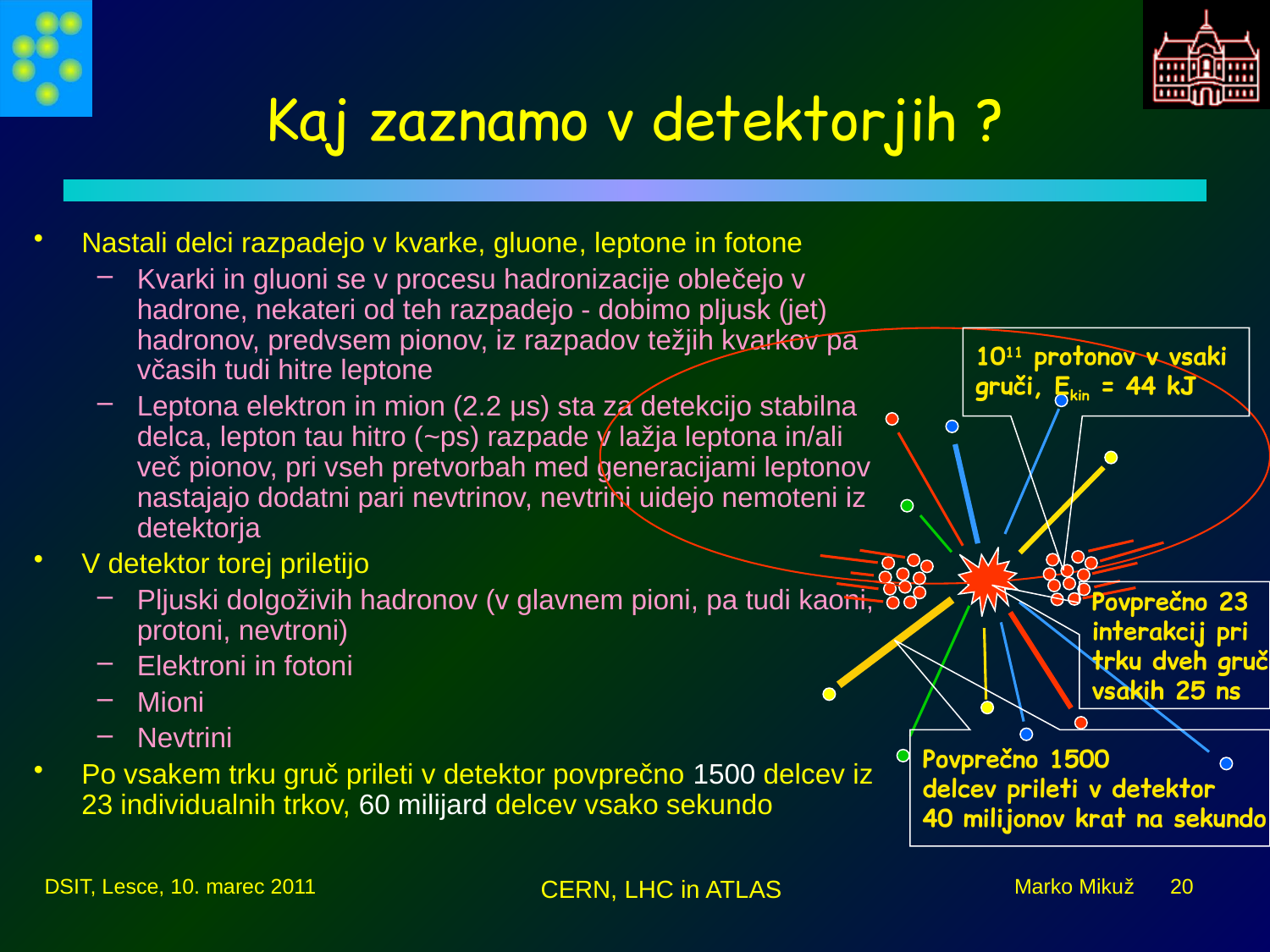

# Kaj zaznamo v detektorjih ?
Nastali delci razpadejo v kvarke, gluone, leptone in fotone
Kvarki in gluoni se v procesu hadronizacije oblečejo v hadrone, nekateri od teh razpadejo - dobimo pljusk (jet) hadronov, predvsem pionov, iz razpadov težjih kvarkov pa včasih tudi hitre leptone
Leptona elektron in mion (2.2 μs) sta za detekcijo stabilna delca, lepton tau hitro (~ps) razpade v lažja leptona in/ali več pionov, pri vseh pretvorbah med generacijami leptonov nastajajo dodatni pari nevtrinov, nevtrini uidejo nemoteni iz detektorja
V detektor torej priletijo
Pljuski dolgoživih hadronov (v glavnem pioni, pa tudi kaoni, protoni, nevtroni)
Elektroni in fotoni
Mioni
Nevtrini
Po vsakem trku gruč prileti v detektor povprečno 1500 delcev iz 23 individualnih trkov, 60 milijard delcev vsako sekundo

1011 protonov v vsaki
gruči, Ekin = 44 kJ
Povprečno 23
interakcij pri
trku dveh gruč
vsakih 25 ns
Povprečno 1500
delcev prileti v detektor
40 milijonov krat na sekundo
DSIT, Lesce, 10. marec 2011
CERN, LHC in ATLAS
Marko Mikuž      20